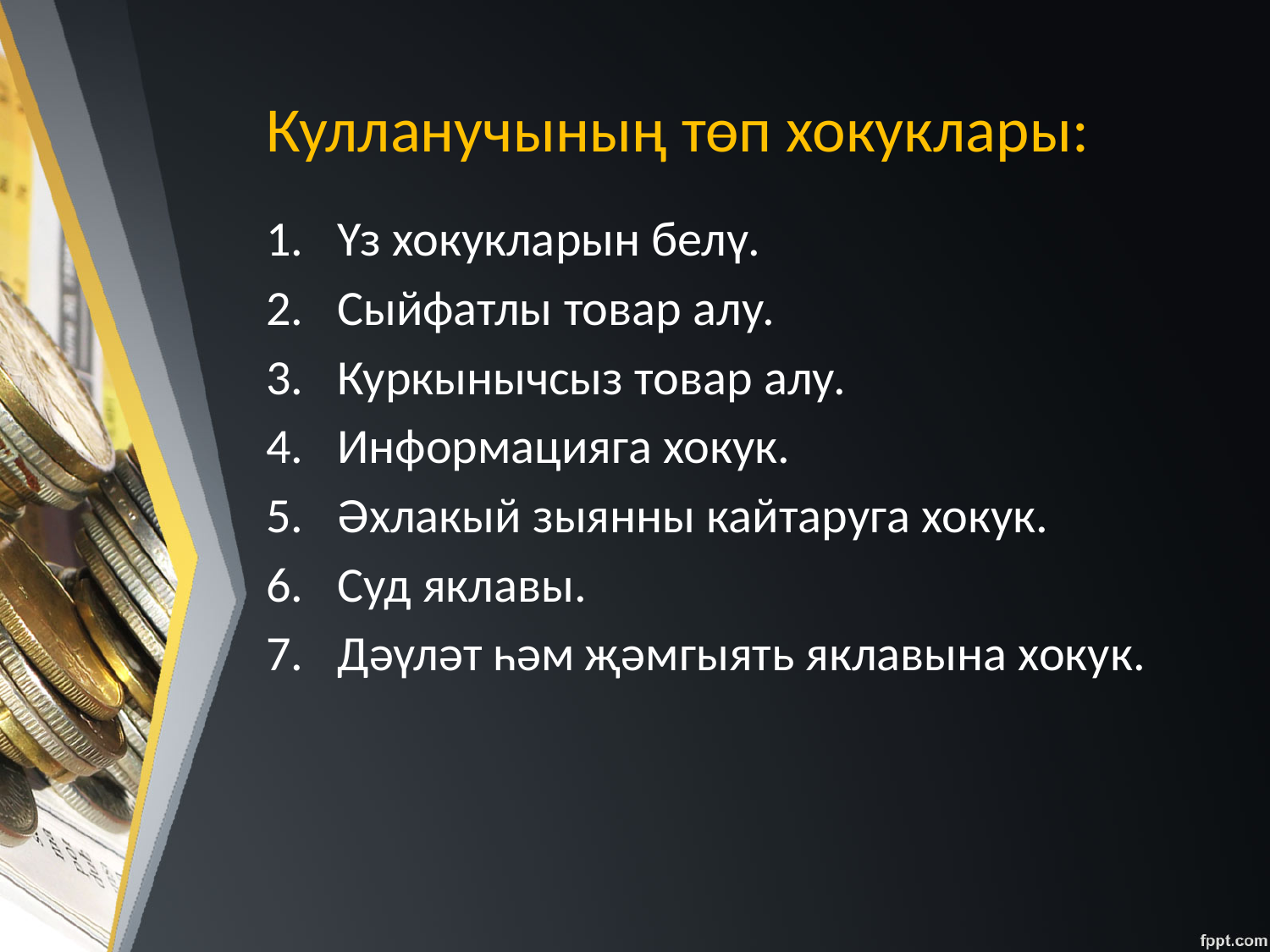

# Кулланучының төп хокуклары:
Үз хокукларын белү.
Сыйфатлы товар алу.
Куркынычсыз товар алу.
Информацияга хокук.
Әхлакый зыянны кайтаруга хокук.
Суд яклавы.
Дәүләт һәм җәмгыять яклавына хокук.